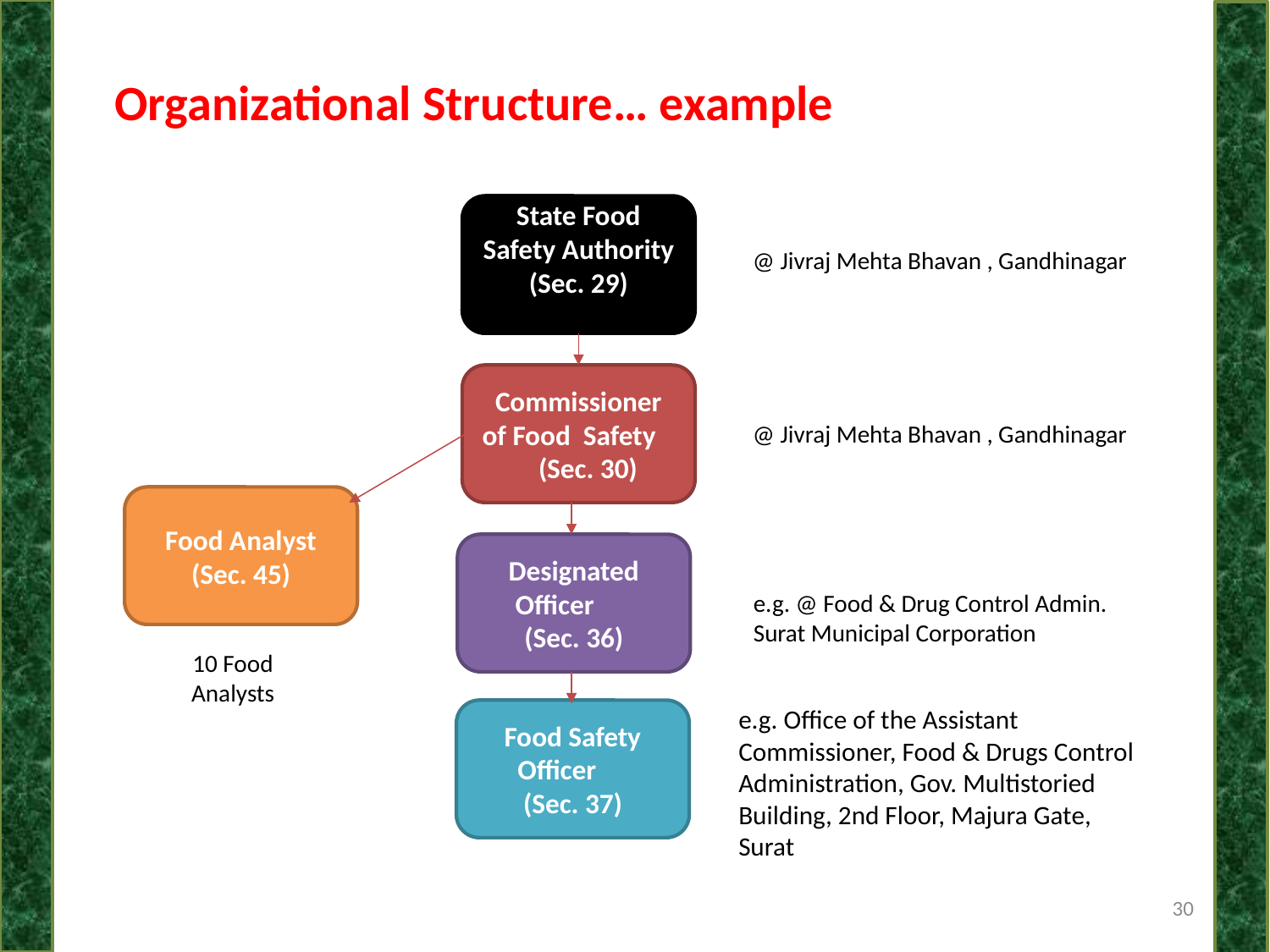

Organizational Structure… example
State Food Safety Authority (Sec. 29)

@ Jivraj Mehta Bhavan , Gandhinagar
Commissioner of Food  Safety       (Sec. 30)
@ Jivraj Mehta Bhavan , Gandhinagar
Food Analyst
(Sec. 45)
Designated Officer
(Sec. 36)
e.g. @ Food & Drug Control Admin.
Surat Municipal Corporation
10 Food Analysts
e.g. Office of the Assistant Commissioner, Food & Drugs Control Administration, Gov. Multistoried Building, 2nd Floor, Majura Gate, Surat
Food Safety Officer
(Sec. 37)
30